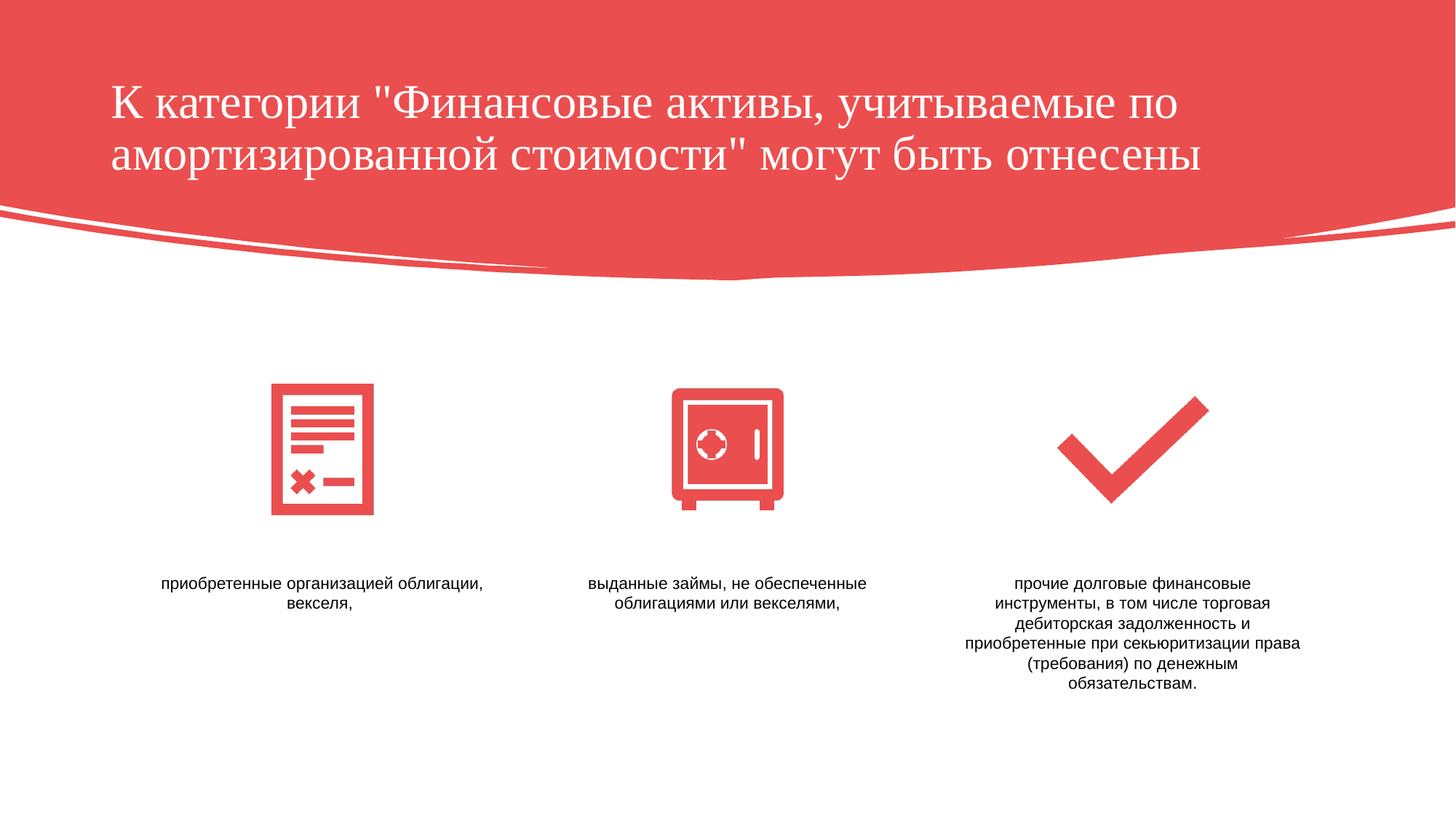

# К категории "Финансовые активы, учитываемые по амортизированной стоимости" могут быть отнесены
приобретенные организацией облигации, векселя,
выданные займы, не обеспеченные облигациями или векселями,
прочие долговые финансовые инструменты, в том числе торговая дебиторская задолженность и приобретенные при секьюритизации права (требования) по денежным обязательствам.